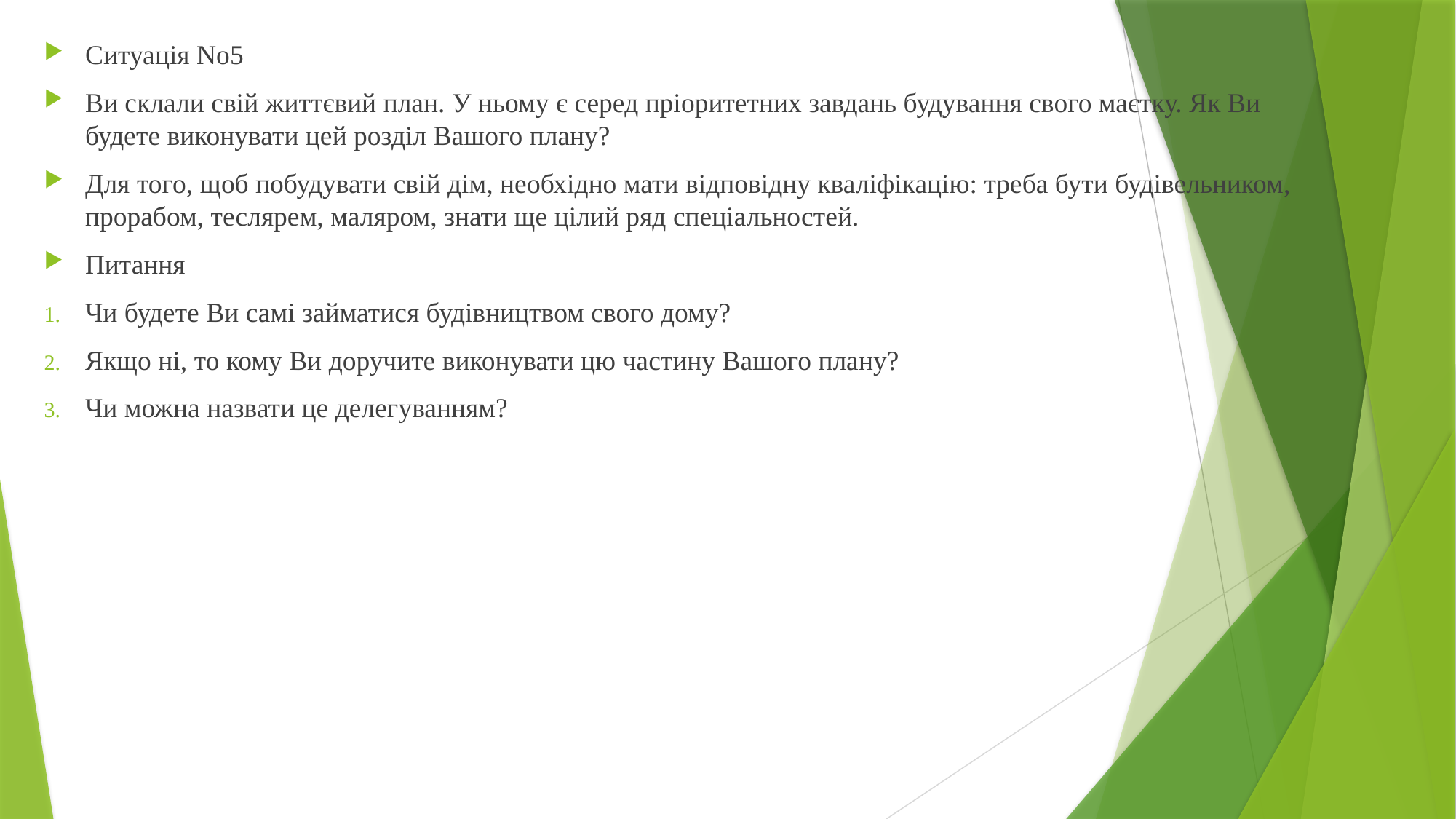

Ситуація No5
Ви склали свій життєвий план. У ньому є серед пріоритетних завдань будування свого маєтку. Як Ви будете виконувати цей розділ Вашого плану?
Для того, щоб побудувати свій дім, необхідно мати відповідну кваліфікацію: треба бути будівельником, прорабом, теслярем, маляром, знати ще цілий ряд спеціальностей.
Питання
Чи будете Ви самі займатися будівництвом свого дому?
Якщо ні, то кому Ви доручите виконувати цю частину Вашого плану?
Чи можна назвати це делегуванням?